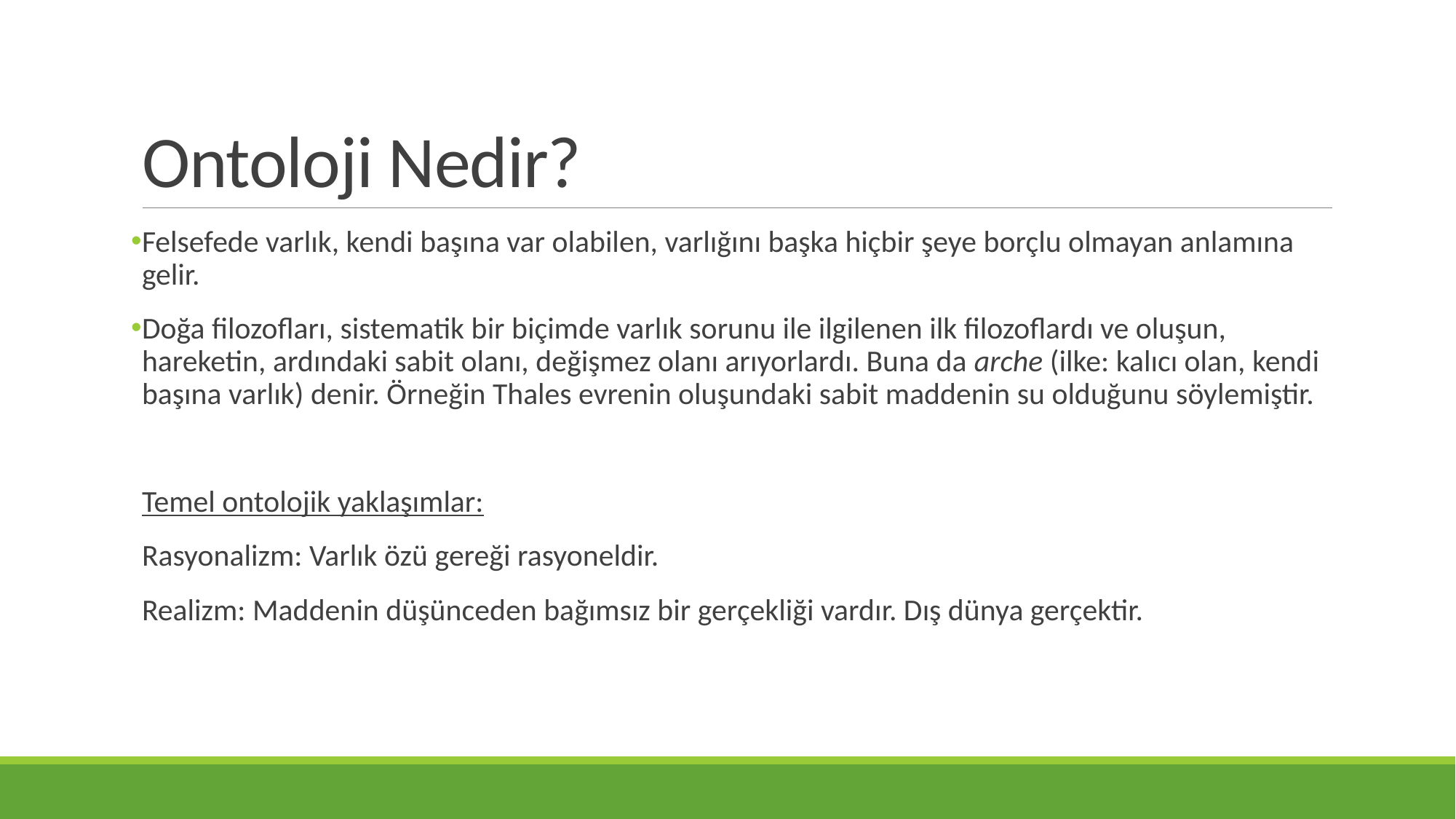

# Ontoloji Nedir?
Felsefede varlık, kendi başına var olabilen, varlığını başka hiçbir şeye borçlu olmayan anlamına gelir.
Doğa filozofları, sistematik bir biçimde varlık sorunu ile ilgilenen ilk filozoflardı ve oluşun, hareketin, ardındaki sabit olanı, değişmez olanı arıyorlardı. Buna da arche (ilke: kalıcı olan, kendi başına varlık) denir. Örneğin Thales evrenin oluşundaki sabit maddenin su olduğunu söylemiştir.

Temel ontolojik yaklaşımlar:
Rasyonalizm: Varlık özü gereği rasyoneldir.
Realizm: Maddenin düşünceden bağımsız bir gerçekliği vardır. Dış dünya gerçektir.